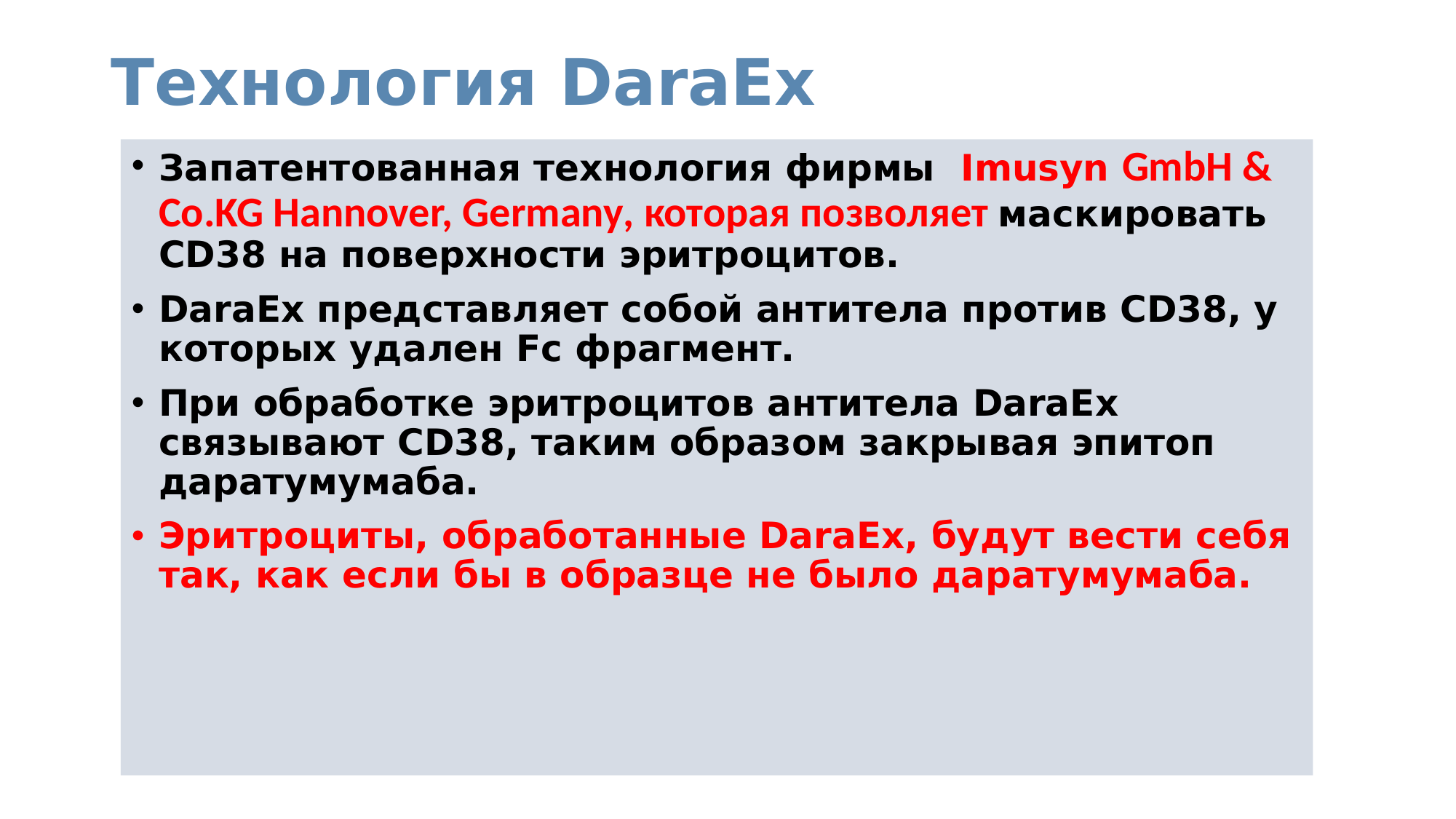

# Технология DaraEx
Запатентованная технология фирмы  Imusyn GmbH & Co.KG Hannover, Germany, которая позволяет маскировать CD38 на поверхности эритроцитов.
DaraEx представляет собой антитела против CD38, у которых удален Fc фрагмент.
При обработке эритроцитов антитела DaraEx связывают CD38, таким образом закрывая эпитоп даратумумаба.
Эритроциты, обработанные DaraEx, будут вести себя так, как если бы в образце не было даратумумаба.